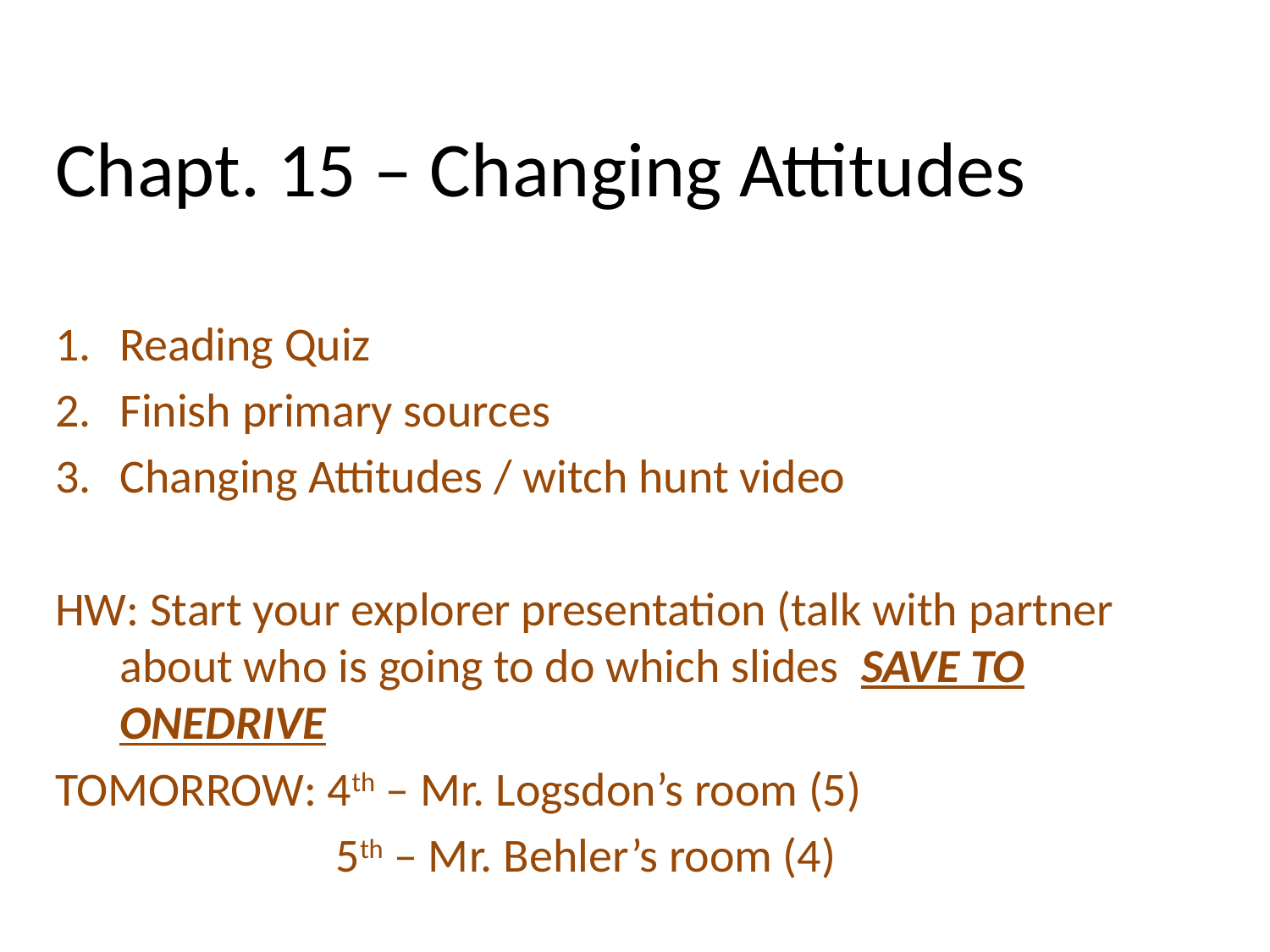

# Chapt. 15 – Changing Attitudes
Reading Quiz
Finish primary sources
Changing Attitudes / witch hunt video

HW: Start your explorer presentation (talk with partner about who is going to do which slides  SAVE TO ONEDRIVE
TOMORROW: 4th – Mr. Logsdon’s room (5)
                          5th – Mr. Behler’s room (4)